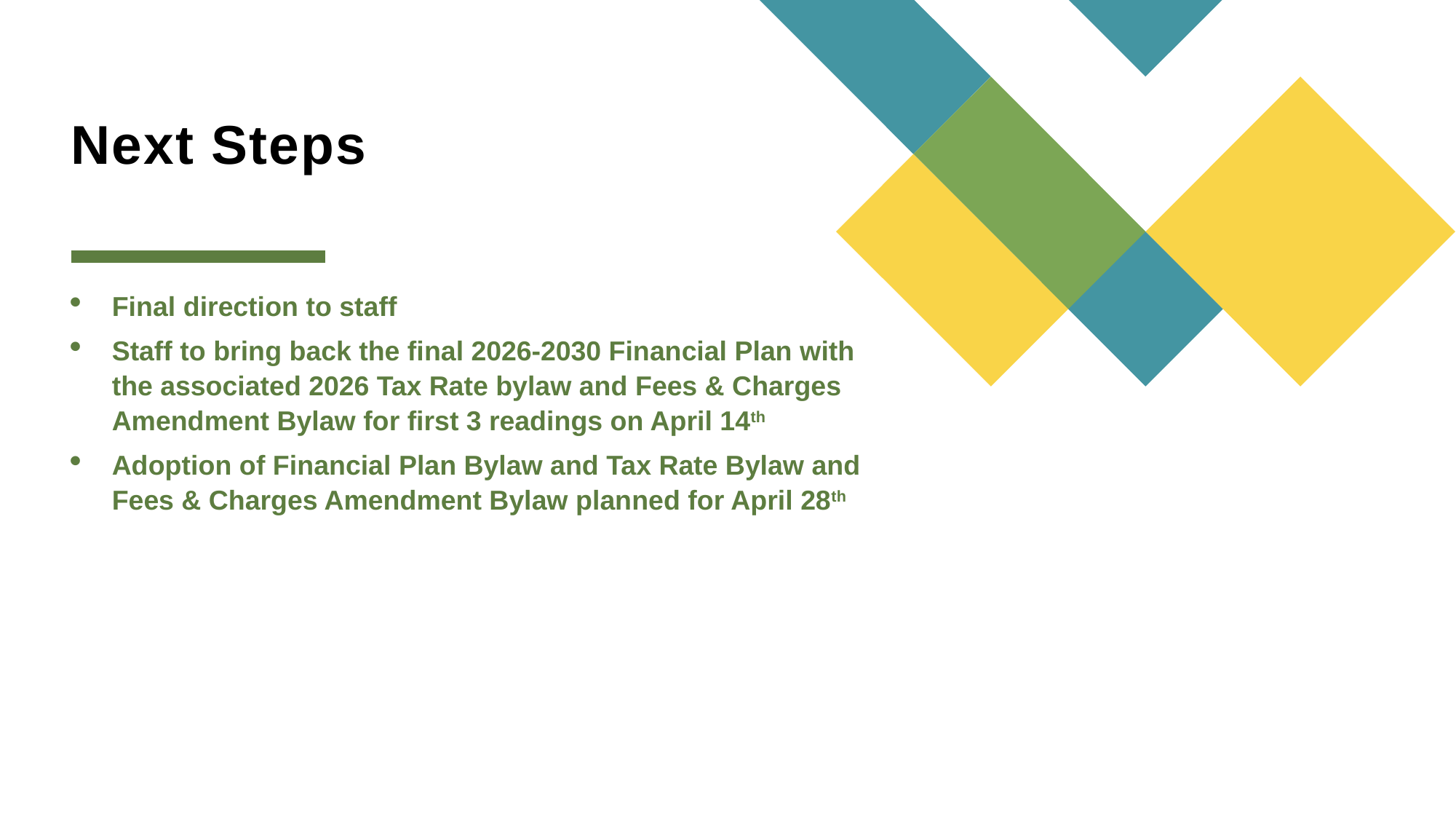

# Next Steps
Final direction to staff
Staff to bring back the final 2026-2030 Financial Plan with the associated 2026 Tax Rate bylaw and Fees & Charges Amendment Bylaw for first 3 readings on April 14th
Adoption of Financial Plan Bylaw and Tax Rate Bylaw and Fees & Charges Amendment Bylaw planned for April 28th